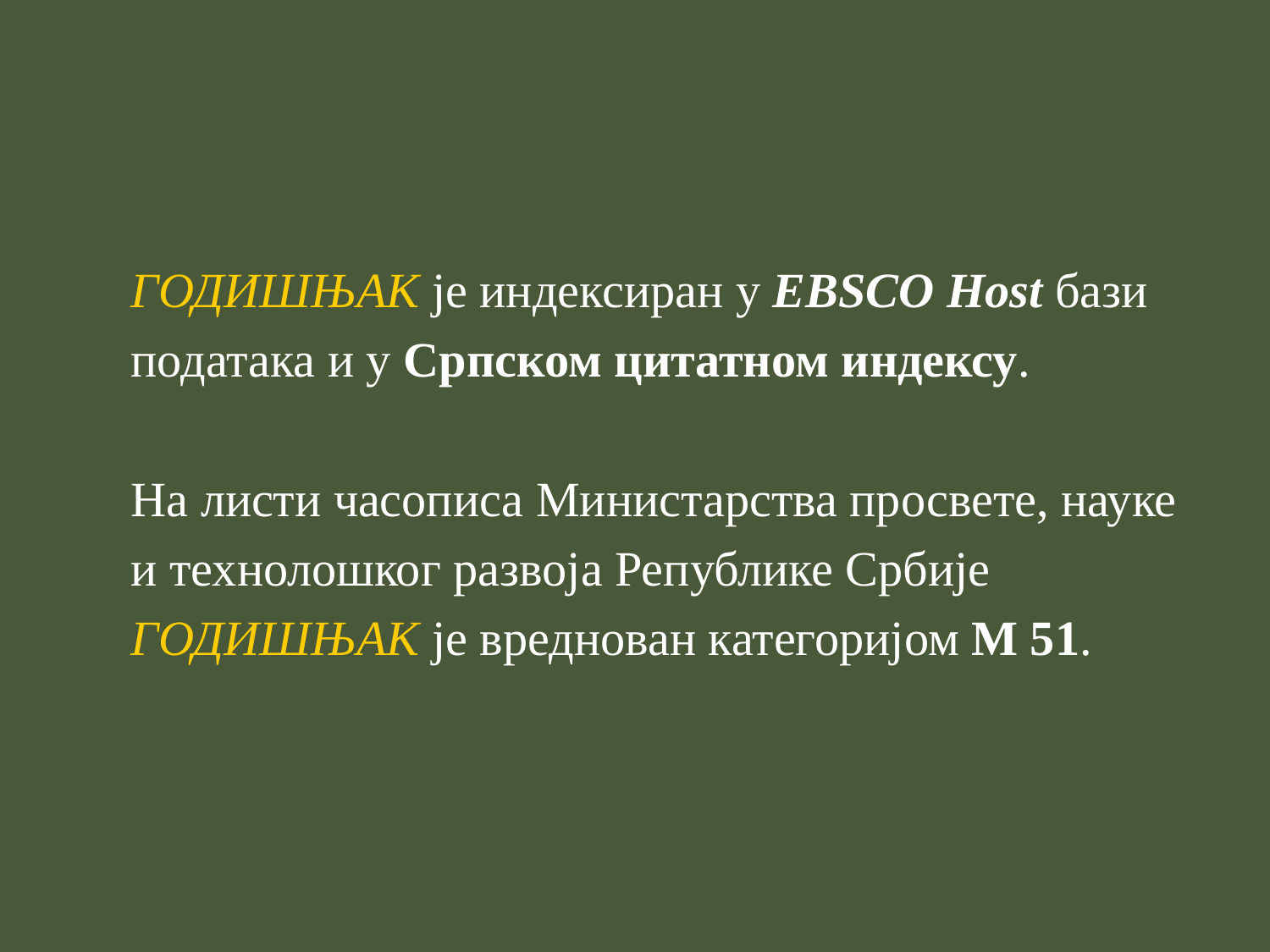

ГОДИШЊАК је индексиран у ЕBSCO Host бази
података и у Српском цитатном индексу.

На листи часописа Министарства просвете, науке
и технолошког развоја Републике Србије
ГОДИШЊАК је вреднован категоријом М 51.